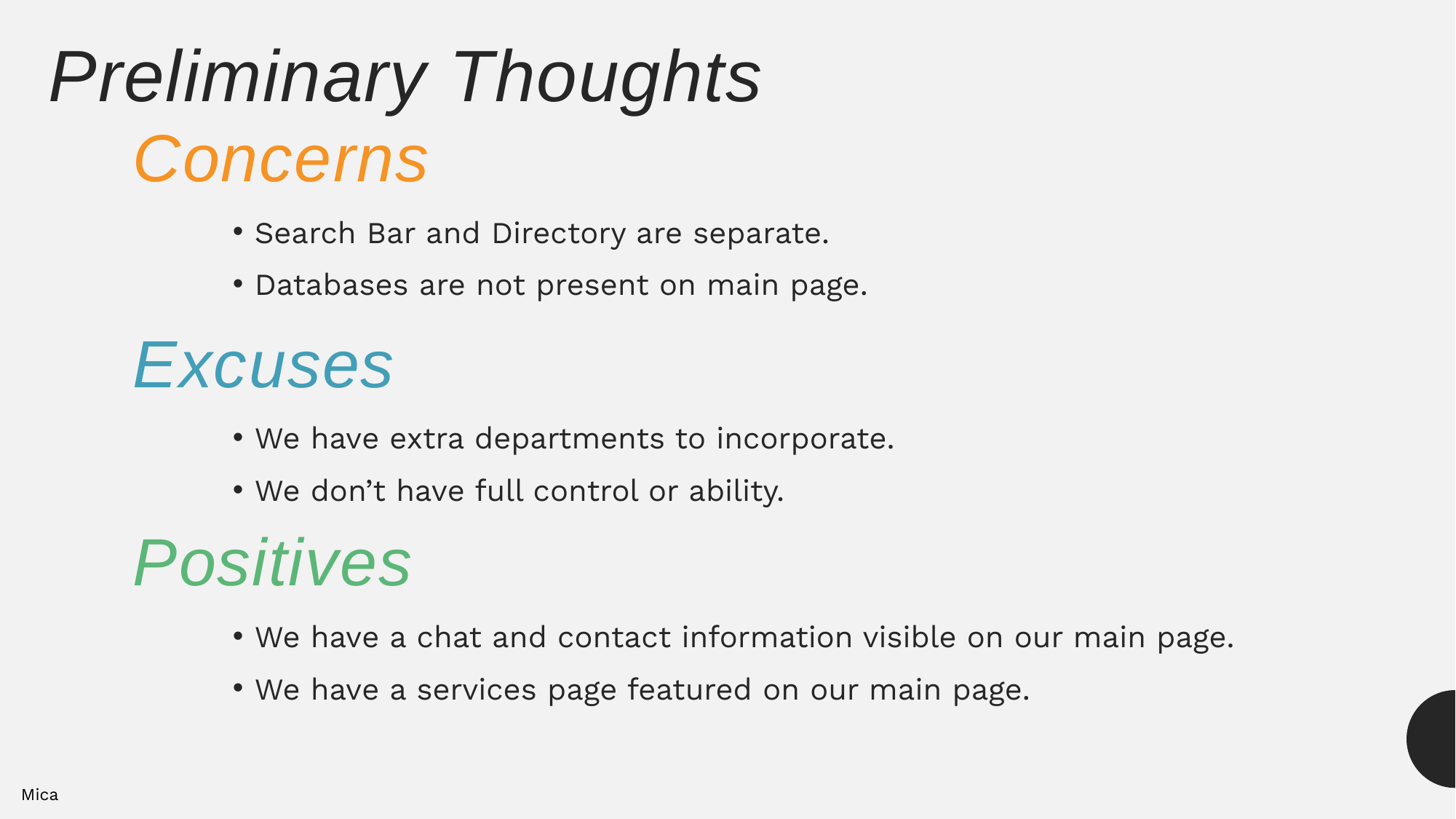

# Preliminary Thoughts
Concerns
Search Bar and Directory are separate.
Databases are not present on main page.

Excuses
We have extra departments to incorporate.
We don’t have full control or ability.

Positives
We have a chat and contact information visible on our main page.
We have a services page featured on our main page.

Mica